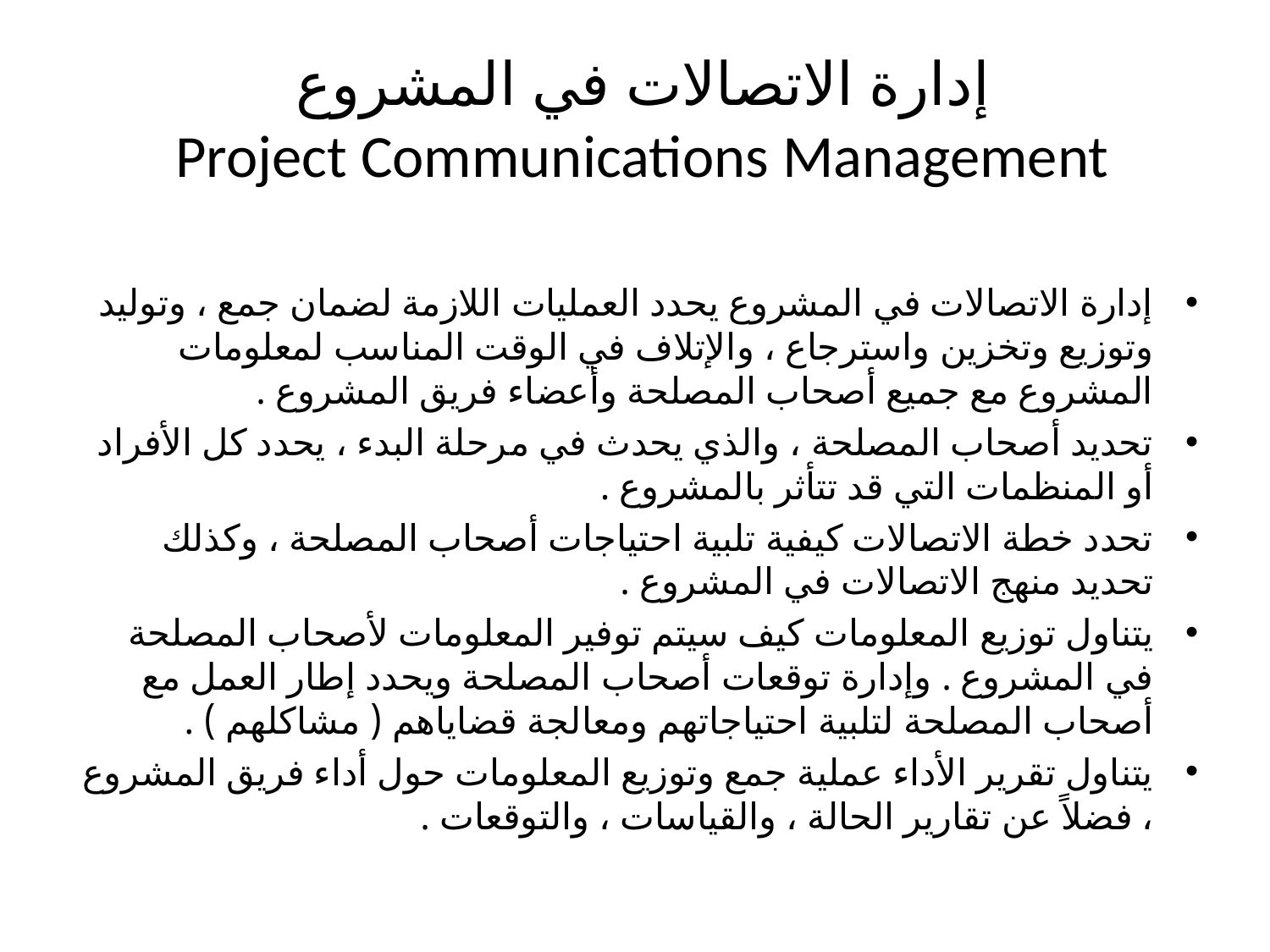

# إدارة الاتصالات في المشروع Project Communications Management

إدارة الاتصالات في المشروع يحدد العمليات اللازمة لضمان جمع ، وتوليد وتوزيع وتخزين واسترجاع ، والإتلاف في الوقت المناسب لمعلومات المشروع مع جميع أصحاب المصلحة وأعضاء فريق المشروع .
تحديد أصحاب المصلحة ، والذي يحدث في مرحلة البدء ، يحدد كل الأفراد أو المنظمات التي قد تتأثر بالمشروع .
تحدد خطة الاتصالات كيفية تلبية احتياجات أصحاب المصلحة ، وكذلك تحديد منهج الاتصالات في المشروع .
يتناول توزيع المعلومات كيف سيتم توفير المعلومات لأصحاب المصلحة في المشروع . وإدارة توقعات أصحاب المصلحة ويحدد إطار العمل مع أصحاب المصلحة لتلبية احتياجاتهم ومعالجة قضاياهم ( مشاكلهم ) .
يتناول تقرير الأداء عملية جمع وتوزيع المعلومات حول أداء فريق المشروع ، فضلاً عن تقارير الحالة ، والقياسات ، والتوقعات .